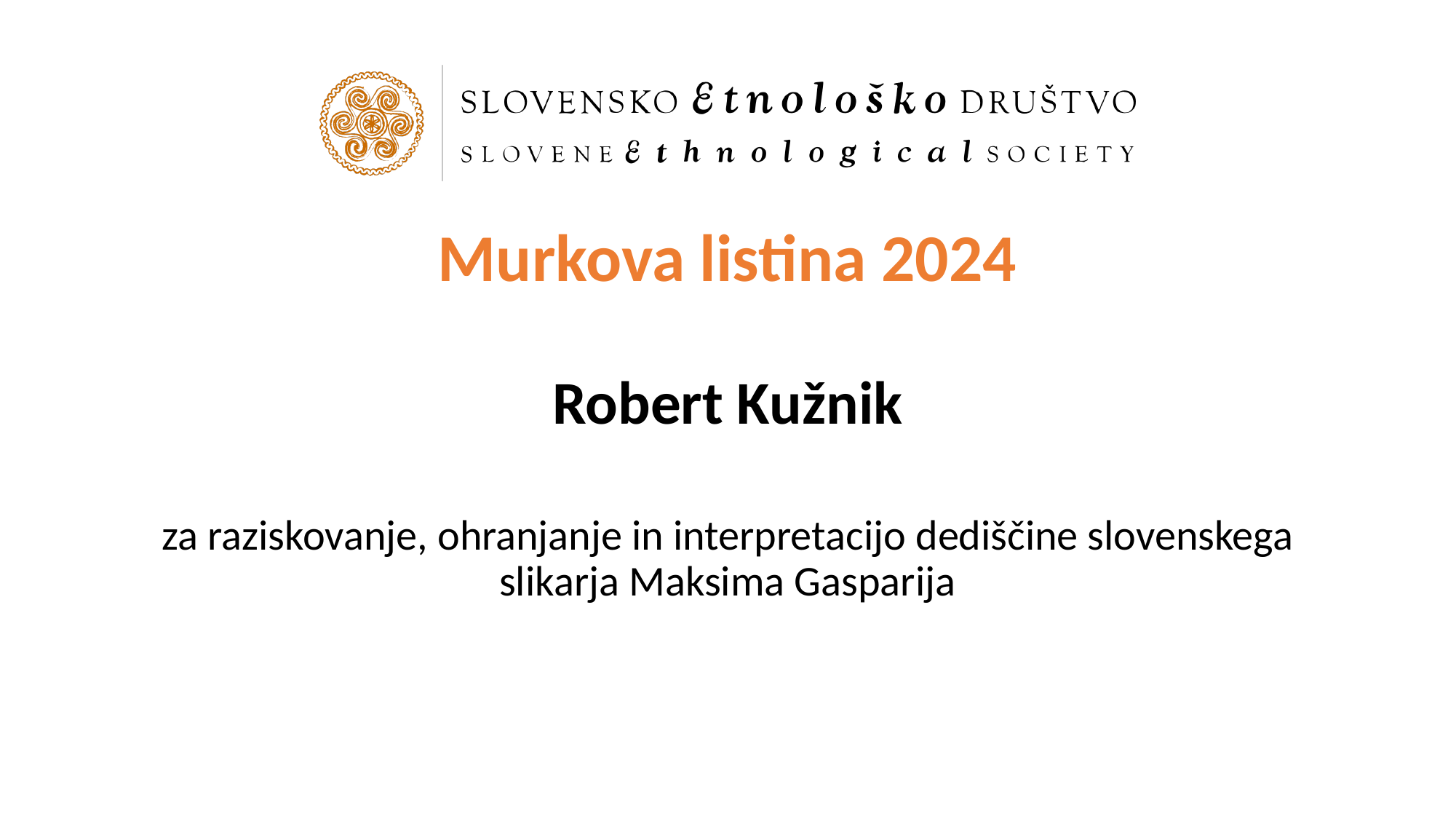

Murkova listina 2024

Robert Kužnik

za raziskovanje, ohranjanje in interpretacijo dediščine slovenskega slikarja Maksima Gasparija